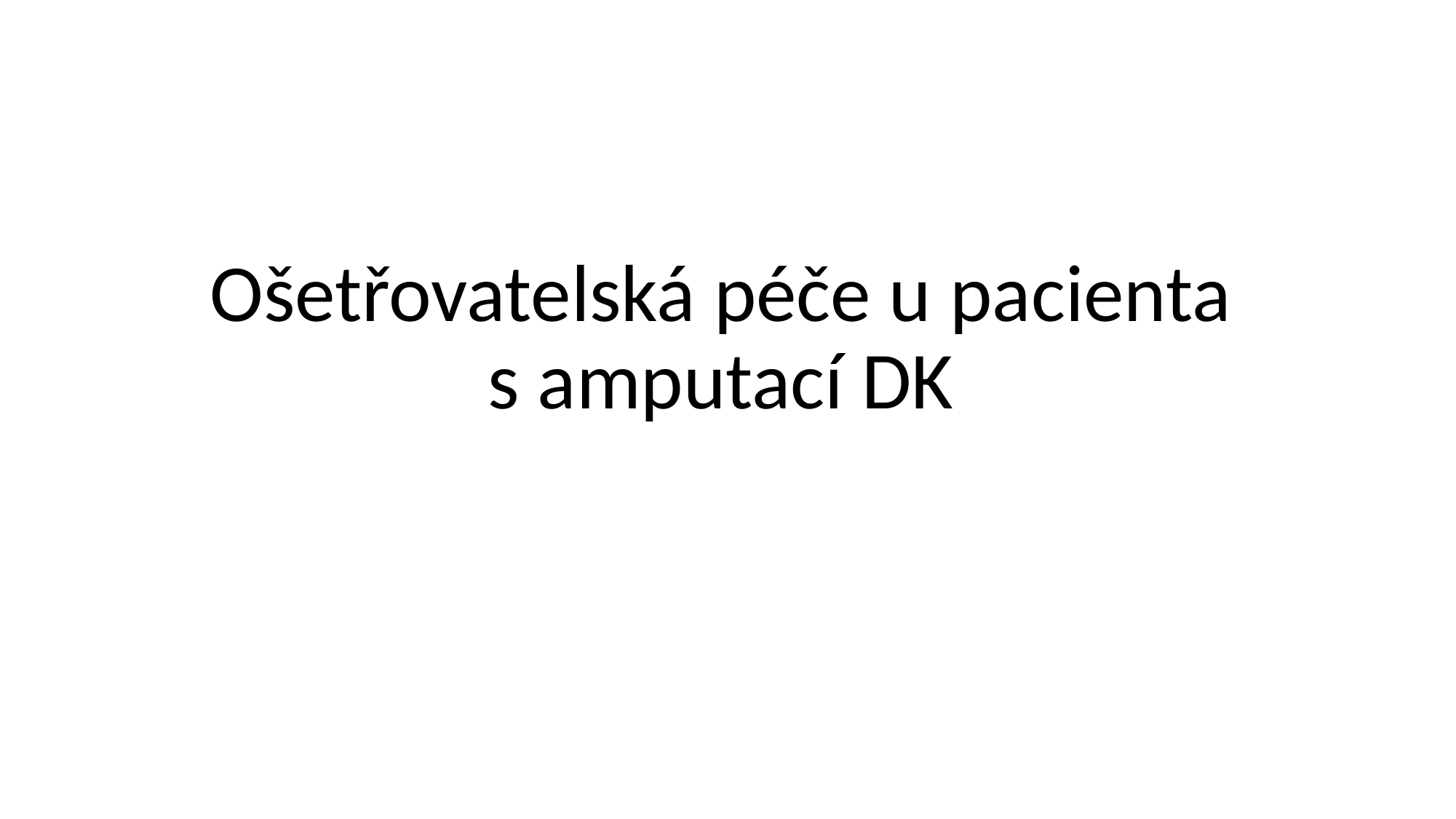

# Ošetřovatelská péče u pacienta s amputací DK